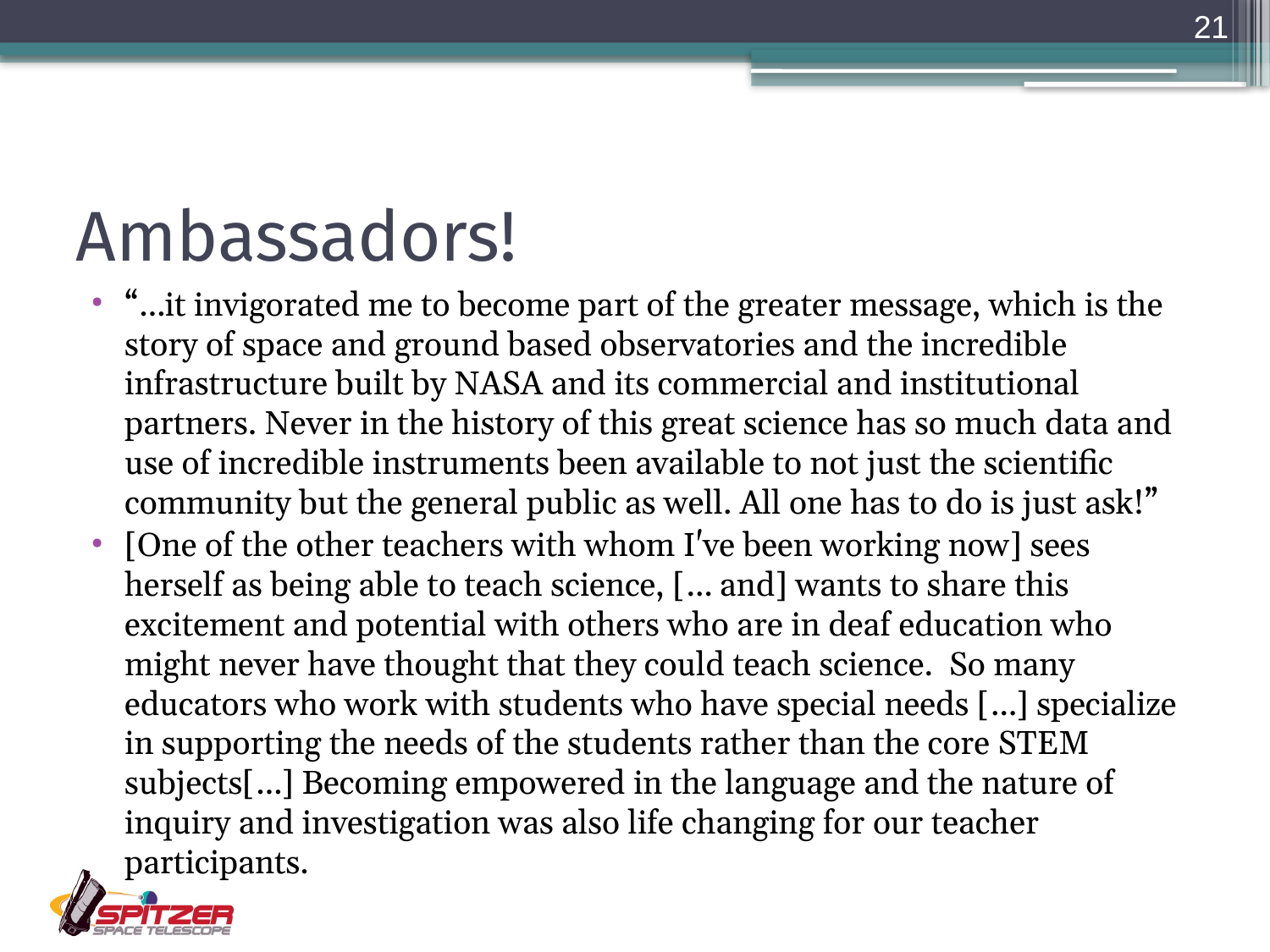

21
# Ambassadors!
“…it invigorated me to become part of the greater message, which is the story of space and ground based observatories and the incredible infrastructure built by NASA and its commercial and institutional partners. Never in the history of this great science has so much data and use of incredible instruments been available to not just the scientific community but the general public as well. All one has to do is just ask!”
[One of the other teachers with whom I've been working now] sees herself as being able to teach science, [… and] wants to share this excitement and potential with others who are in deaf education who might never have thought that they could teach science.  So many educators who work with students who have special needs […] specialize in supporting the needs of the students rather than the core STEM subjects[…] Becoming empowered in the language and the nature of inquiry and investigation was also life changing for our teacher participants.